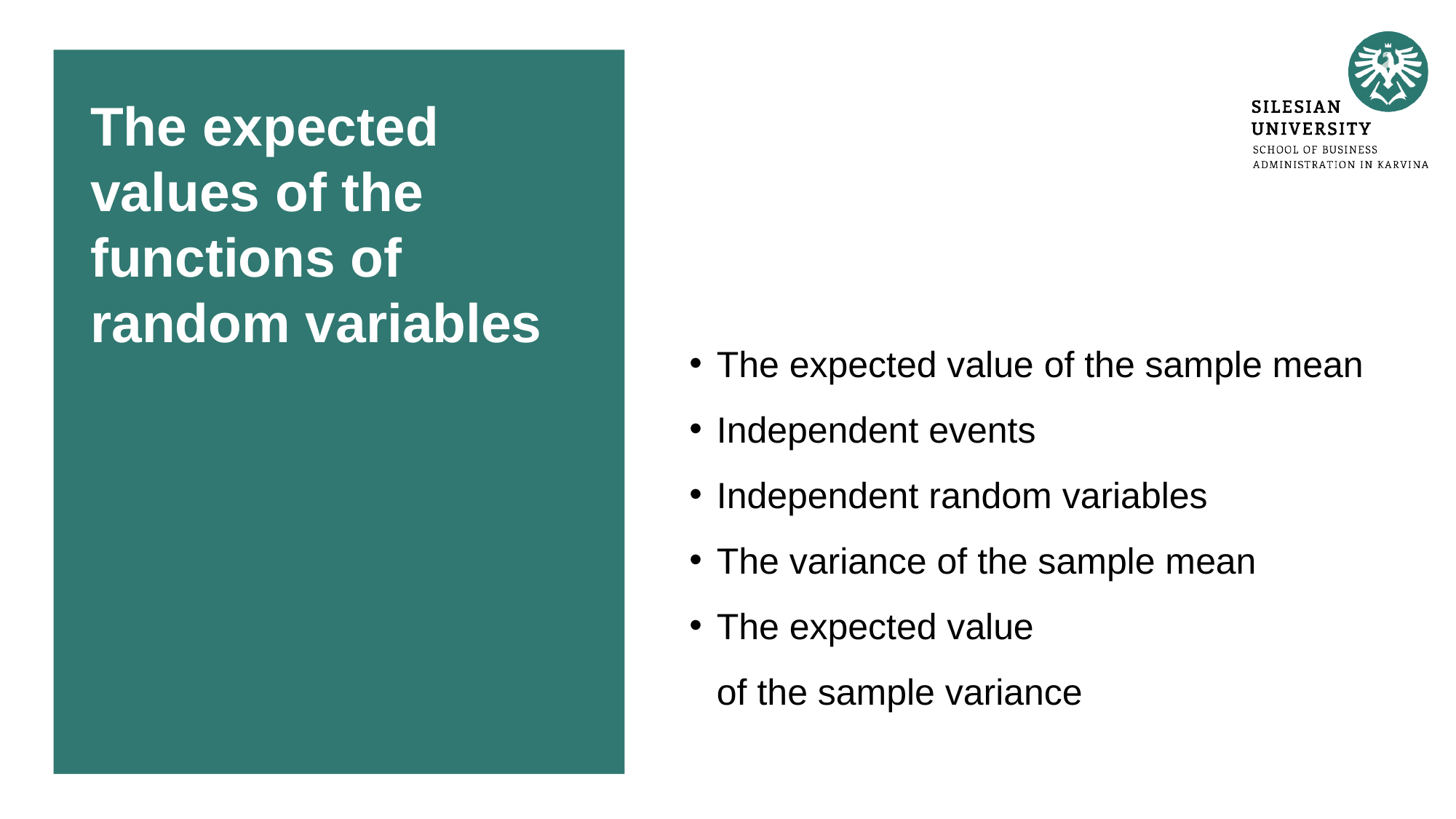

# The expected values of the functions of random variables

The expected value of the sample mean
Independent events
Independent random variables
The variance of the sample mean
The expected value
of the sample variance